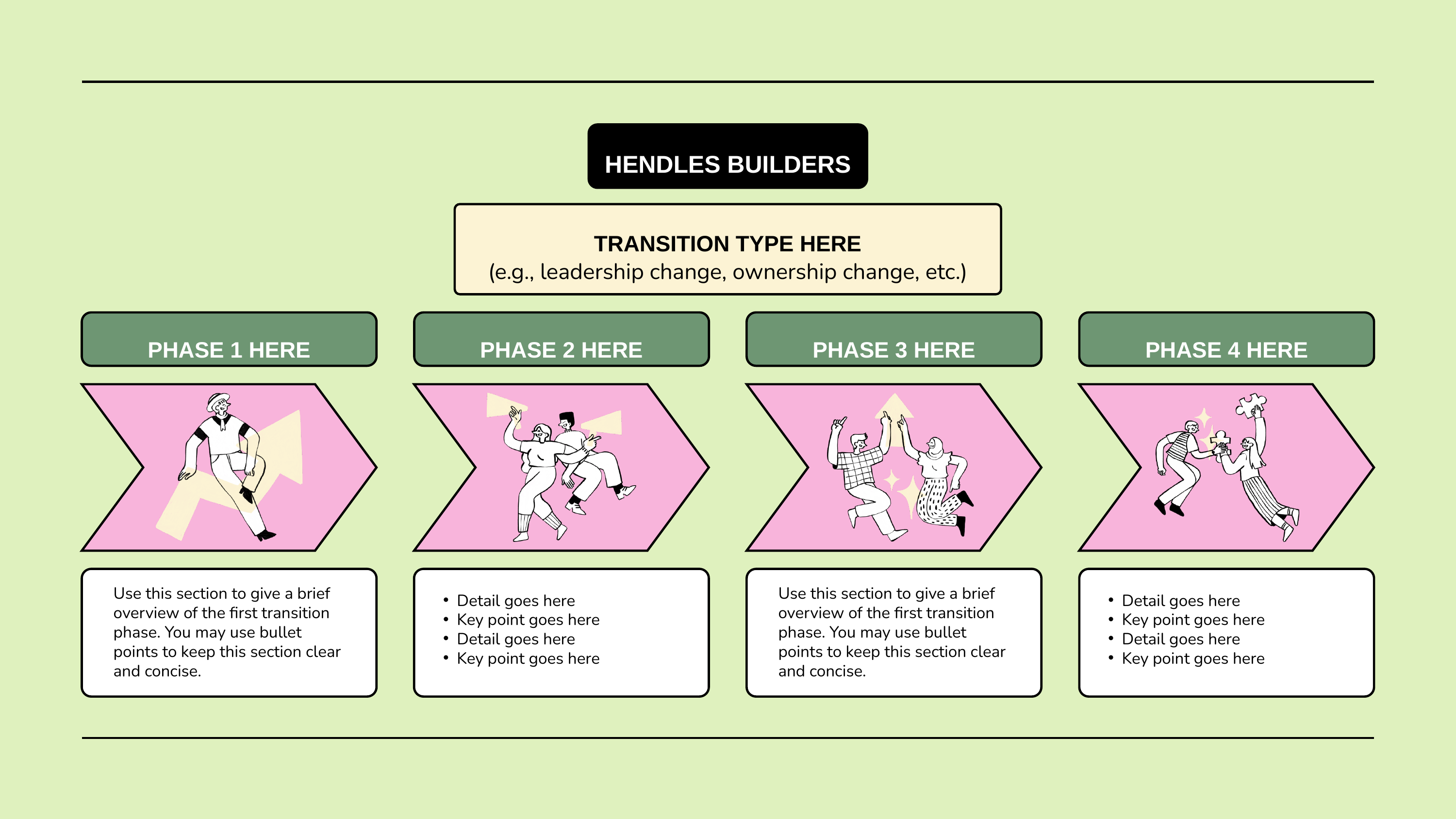

HENDLES BUILDERS

TRANSITION TYPE HERE
(e.g., leadership change, ownership change, etc.)

PHASE 1 HERE
PHASE 2 HERE
PHASE 3 HERE
PHASE 4 HERE

Use this section to give a brief overview of the first transition phase. You may use bullet points to keep this section clear and concise.
Use this section to give a brief overview of the first transition phase. You may use bullet points to keep this section clear and concise.
Detail goes here
Key point goes here
Detail goes here
Key point goes here
Detail goes here
Key point goes here
Detail goes here
Key point goes here